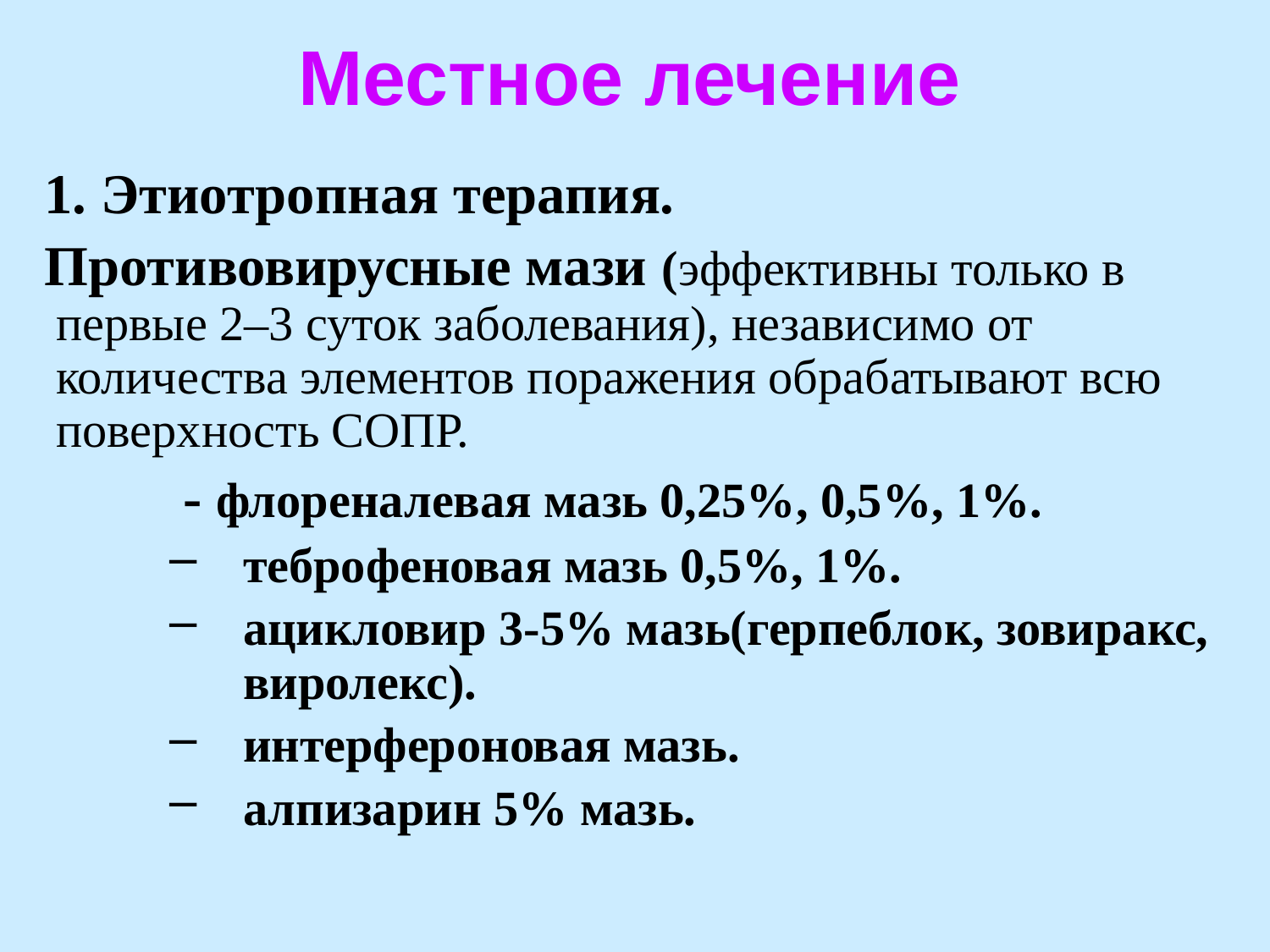

Местное лечение
1. Этиотропная терапия.
Противовирусные мази (эффективны только в первые 2–3 суток заболевания), независимо от количества элементов поражения обрабатывают всю поверхность СОПР.
		- флореналевая мазь 0,25%, 0,5%, 1%.
теброфеновая мазь 0,5%, 1%.
ацикловир 3-5% мазь(герпеблок, зовиракс, виролекс).
интерфероновая мазь.
алпизарин 5% мазь.